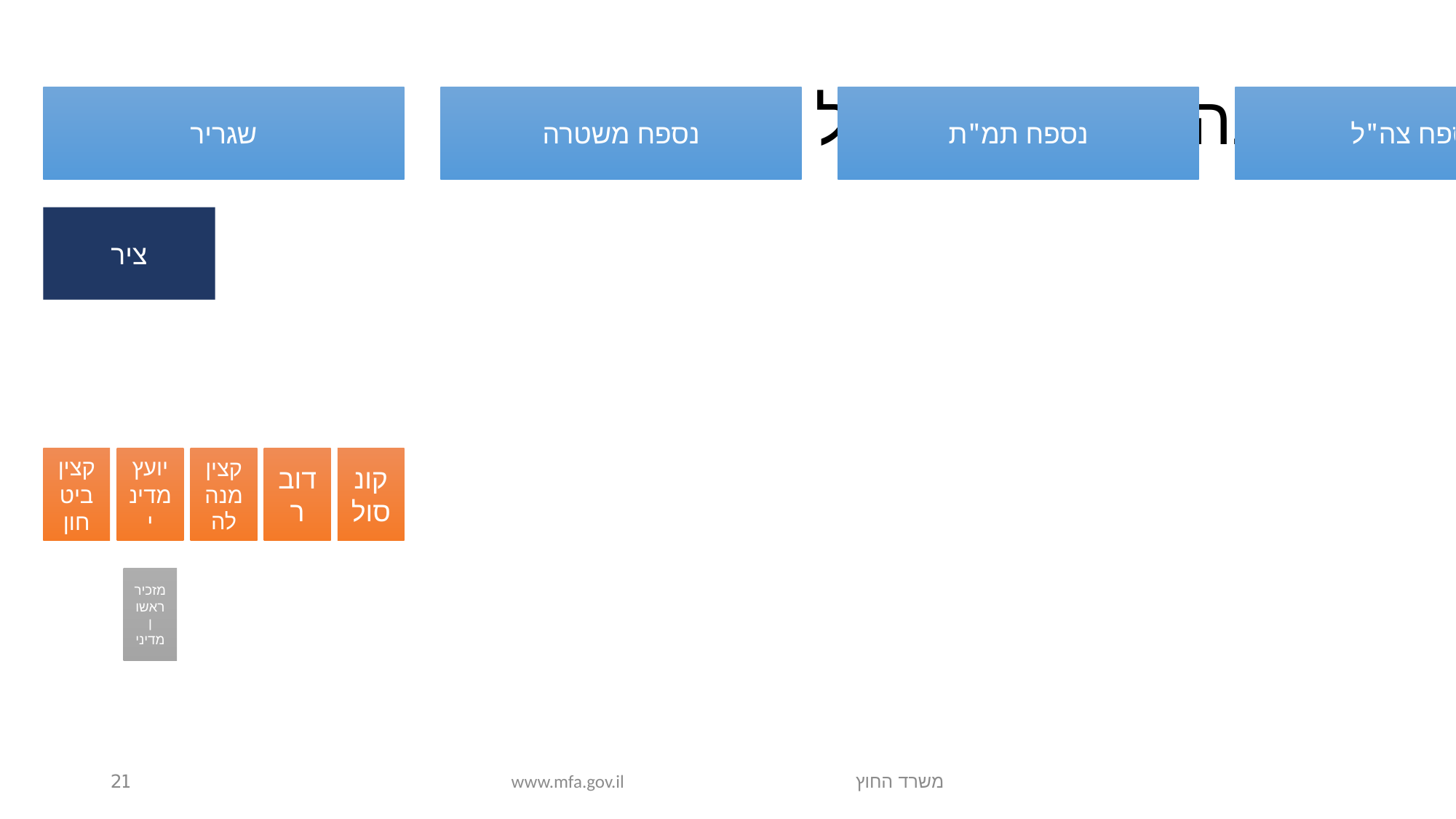

# מבנה נציגות בחו"ל
שגריר
ציר
קצין ביטחון
יועץ מדיני
קצין מנהלה
דובר
קונסול
מזכיר ראשון מדיני
נספח משטרה
21
משרד החוץ                                         www.mfa.gov.il